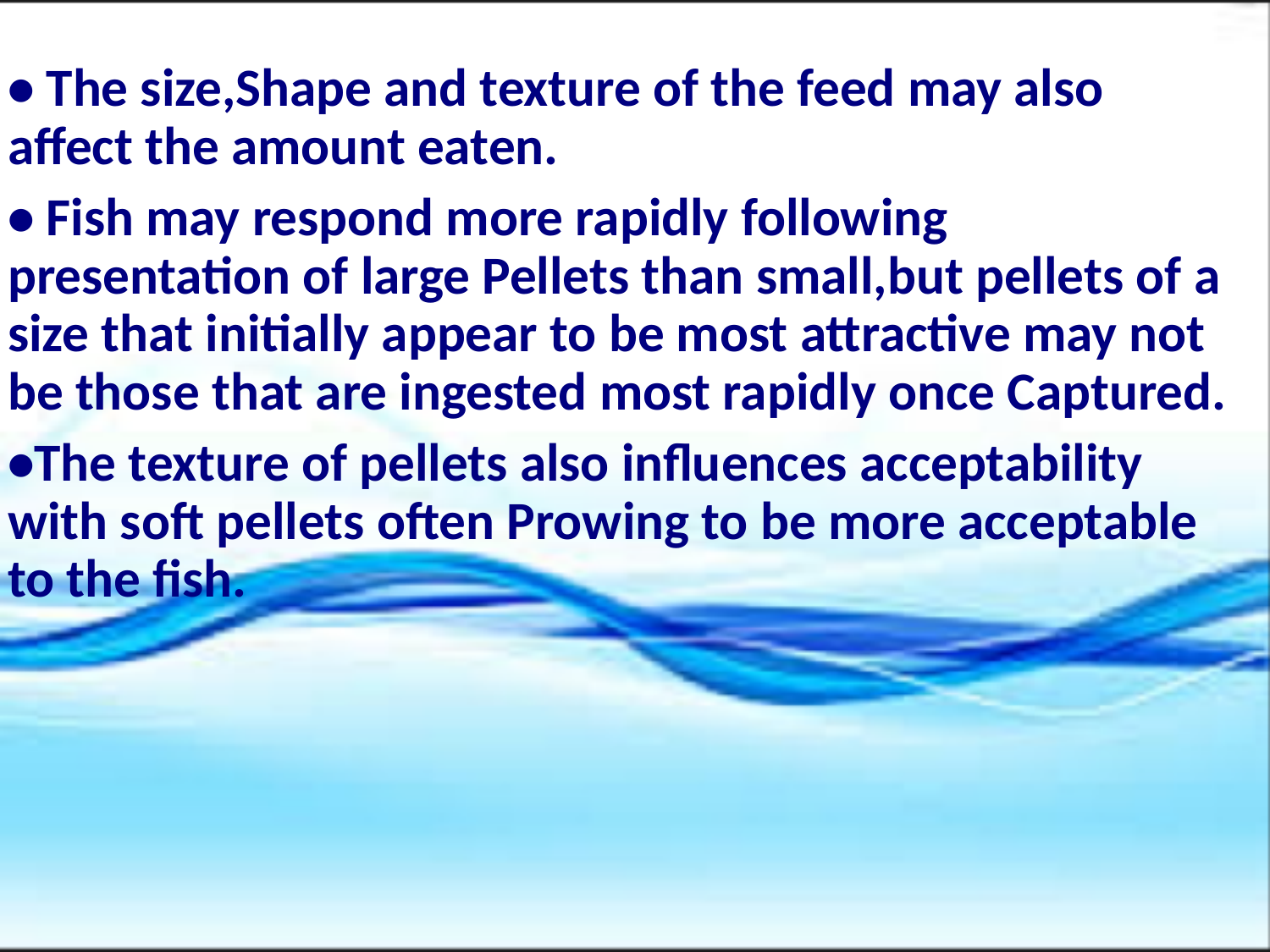

• The size,Shape and texture of the feed may also affect the amount eaten.
• Fish may respond more rapidly following presentation of large Pellets than small,but pellets of a size that initially appear to be most attractive may not be those that are ingested most rapidly once Captured.
•The texture of pellets also influences acceptability with soft pellets often Prowing to be more acceptable to the fish.